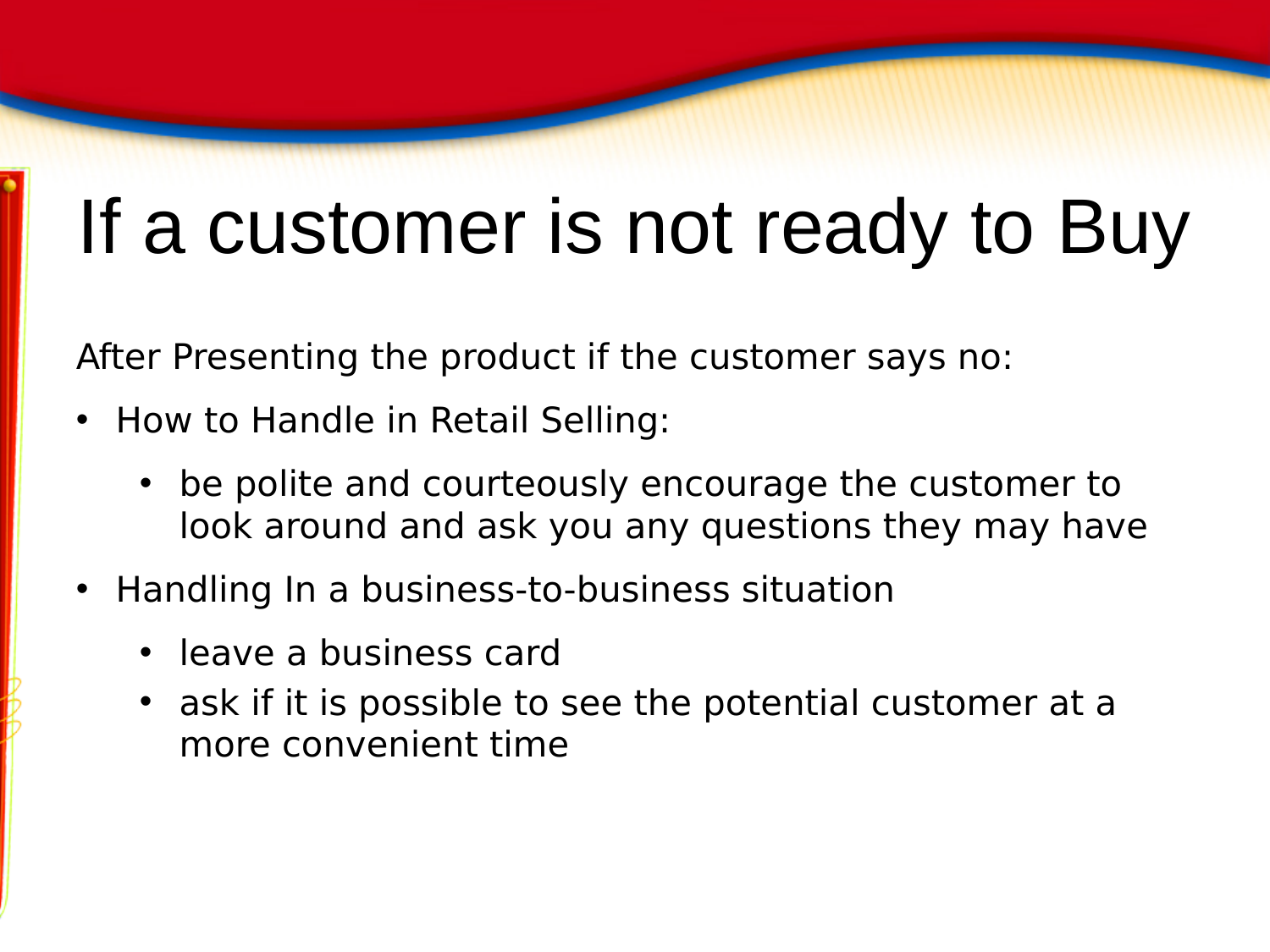

# If a customer is not ready to Buy
After Presenting the product if the customer says no:
How to Handle in Retail Selling:
be polite and courteously encourage the customer to look around and ask you any questions they may have
Handling In a business-to-business situation
leave a business card
ask if it is possible to see the potential customer at a more convenient time